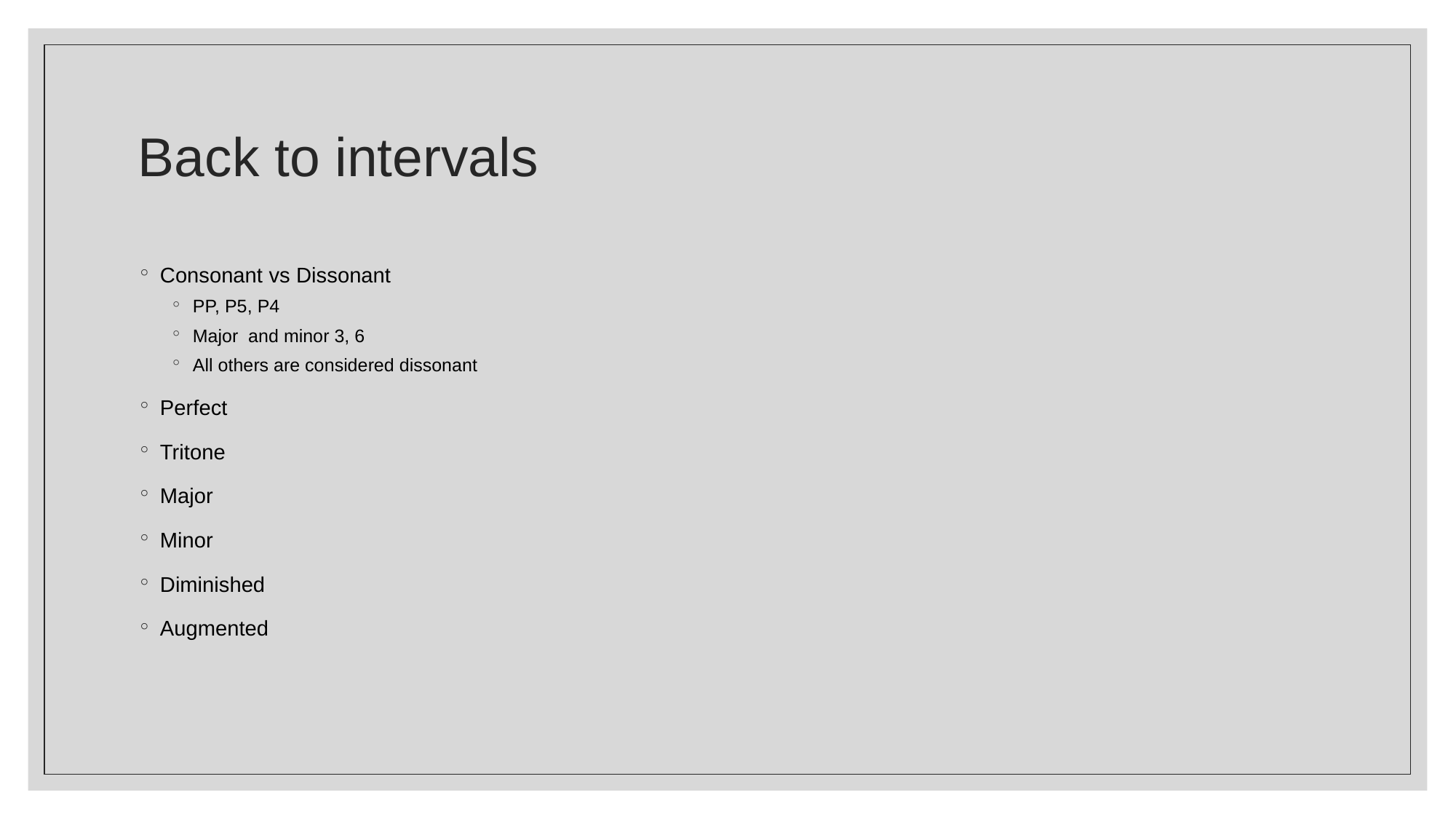

# Back to intervals
Consonant vs Dissonant
PP, P5, P4
Major  and minor 3, 6
All others are considered dissonant
Perfect
Tritone
Major
Minor
Diminished
Augmented